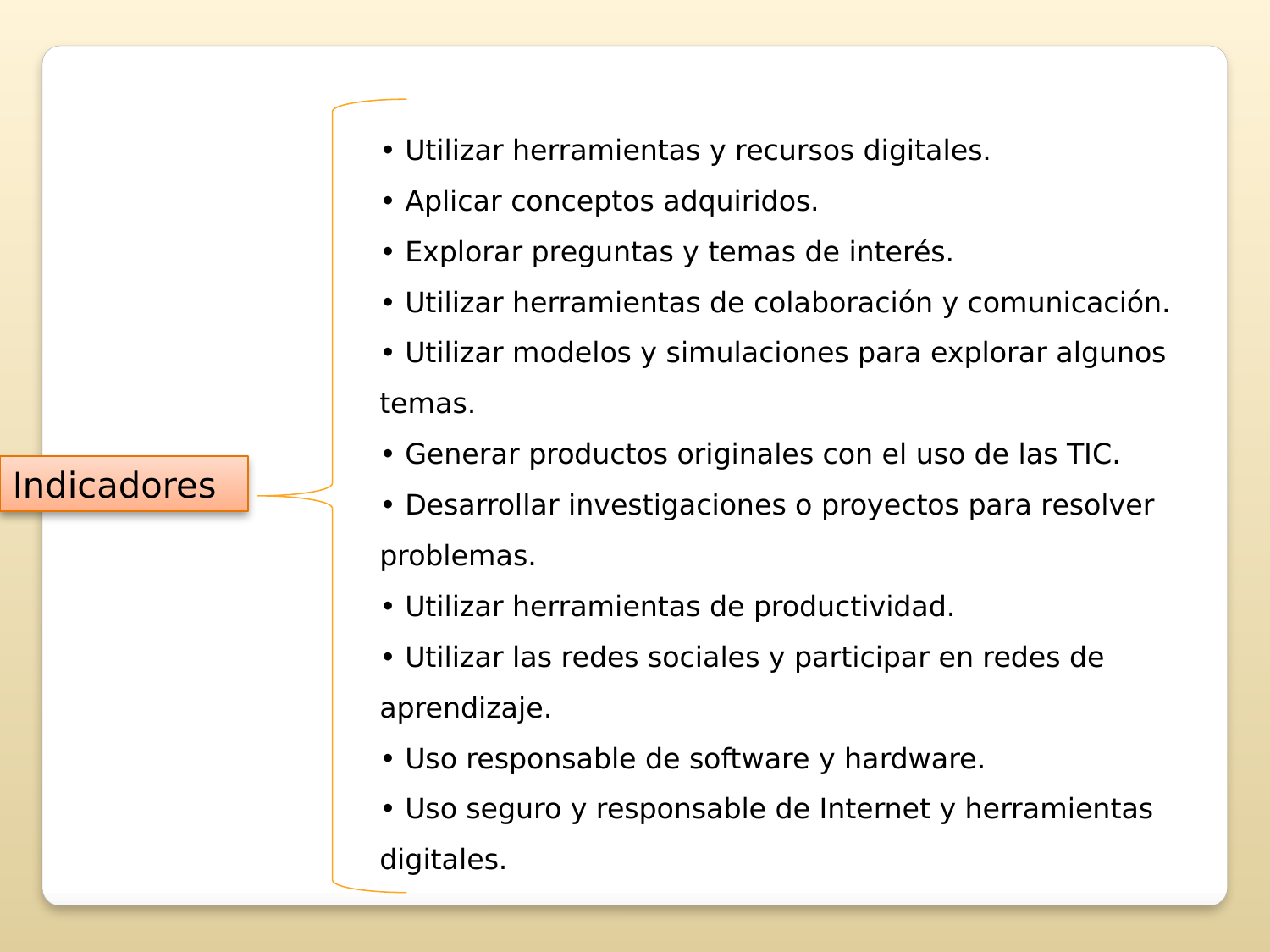

• Utilizar herramientas y recursos digitales.
• Aplicar conceptos adquiridos.
• Explorar preguntas y temas de interés.
• Utilizar herramientas de colaboración y comunicación.
• Utilizar modelos y simulaciones para explorar algunos temas.
• Generar productos originales con el uso de las TIC.
• Desarrollar investigaciones o proyectos para resolver problemas.
• Utilizar herramientas de productividad.
• Utilizar las redes sociales y participar en redes de aprendizaje.
• Uso responsable de software y hardware.
• Uso seguro y responsable de Internet y herramientas digitales.
Indicadores